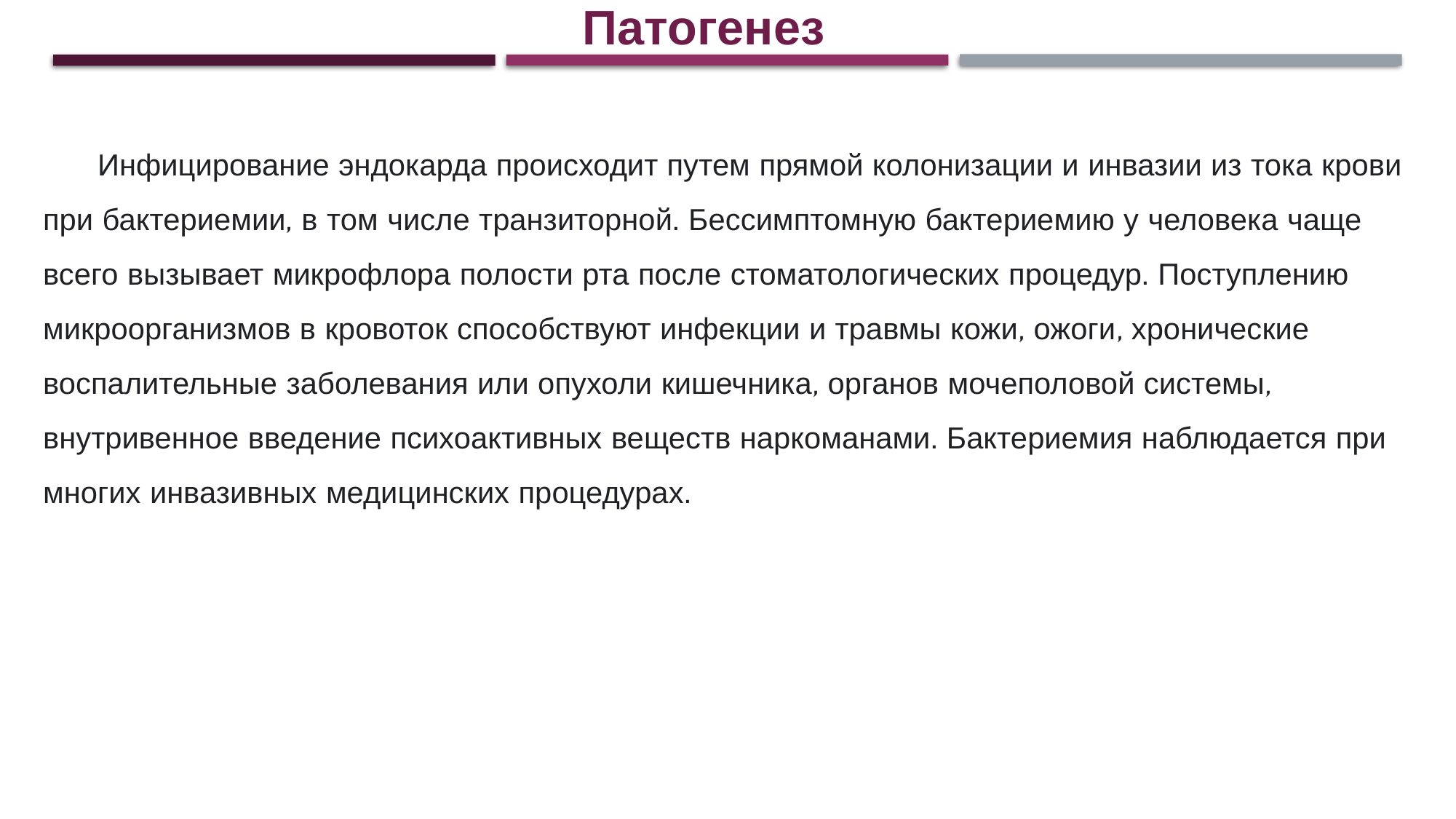

Патогенез
Инфицирование эндокарда происходит путем прямой колонизации и инвазии из тока крови при бактериемии, в том числе транзиторной. Бессимптомную бактериемию у человека чаще всего вызывает микрофлора полости рта после стоматологических процедур. Поступлению микроорганизмов в кровоток способствуют инфекции и травмы кожи, ожоги, хронические воспалительные заболевания или опухоли кишечника, органов мочеполовой системы, внутривенное введение психоактивных веществ наркоманами. Бактериемия наблюдается при многих инвазивных медицинских процедурах.